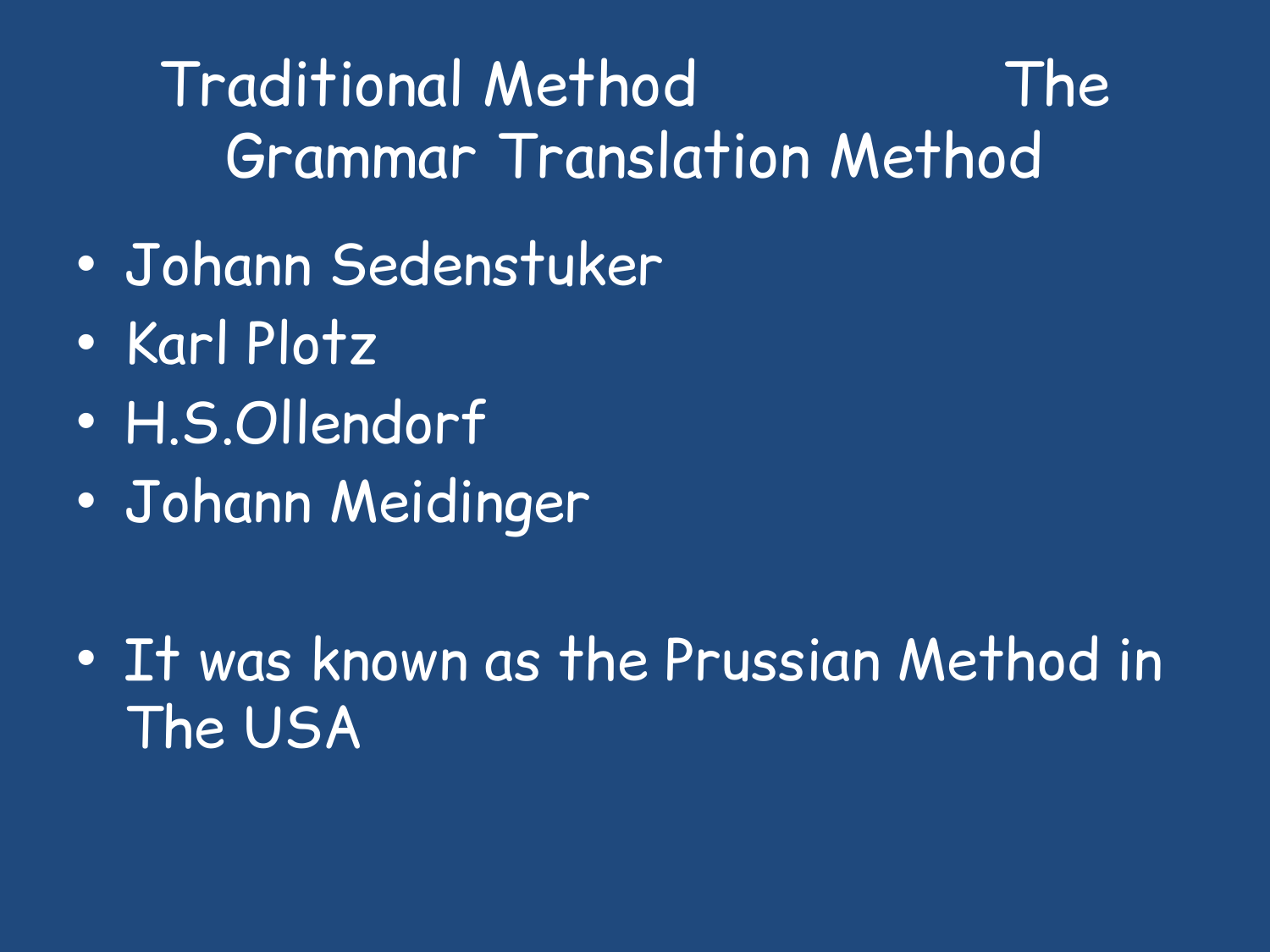

# Traditional Method                 The Grammar Translation Method
Johann Sedenstuker
Karl Plotz
H.S.Ollendorf
Johann Meidinger

It was known as the Prussian Method in The USA